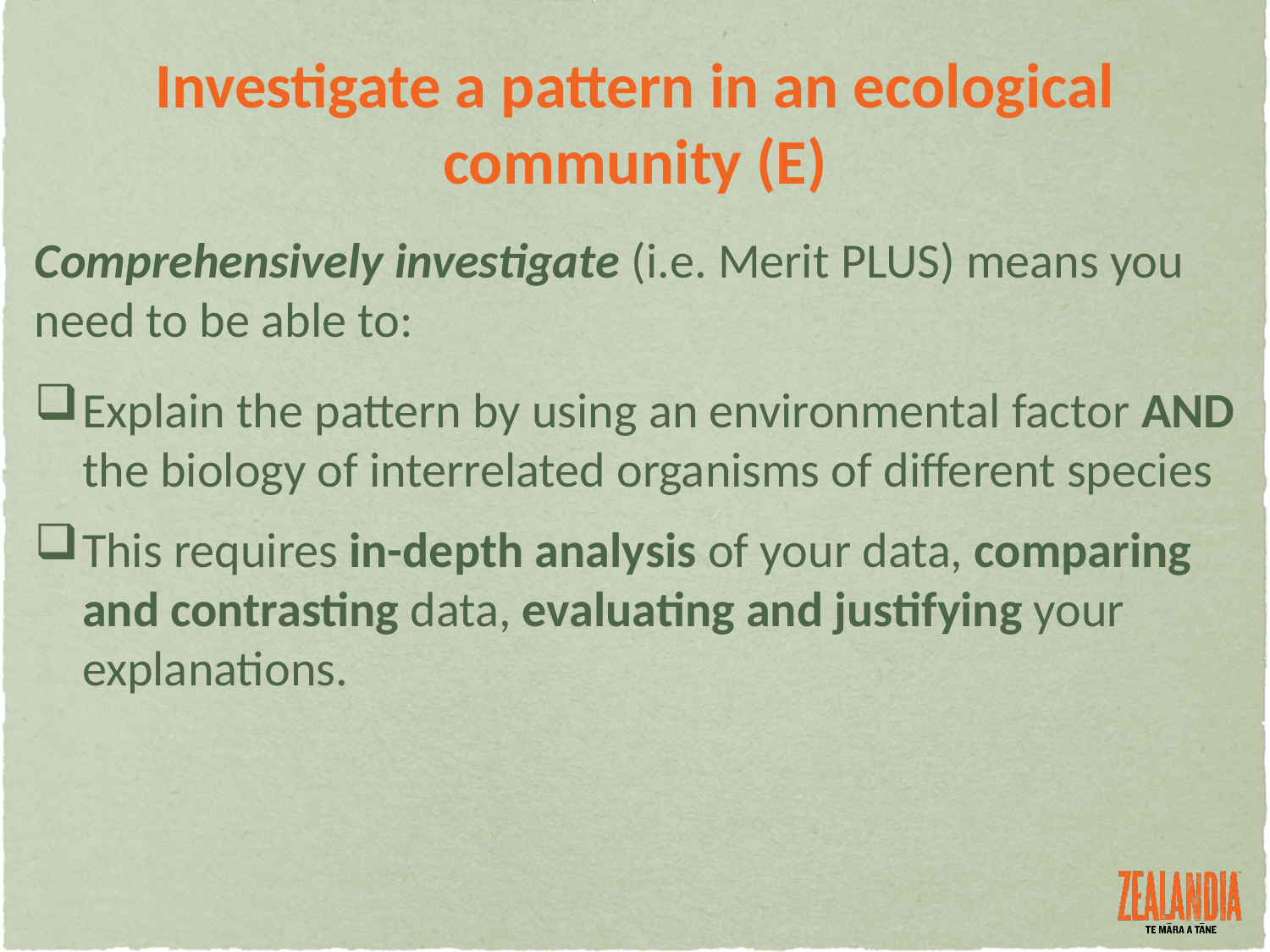

# Investigate a pattern in an ecological community (E)
Comprehensively investigate (i.e. Merit PLUS) means you need to be able to:
Explain the pattern by using an environmental factor AND the biology of interrelated organisms of different species
This requires in-depth analysis of your data, comparing and contrasting data, evaluating and justifying your explanations.